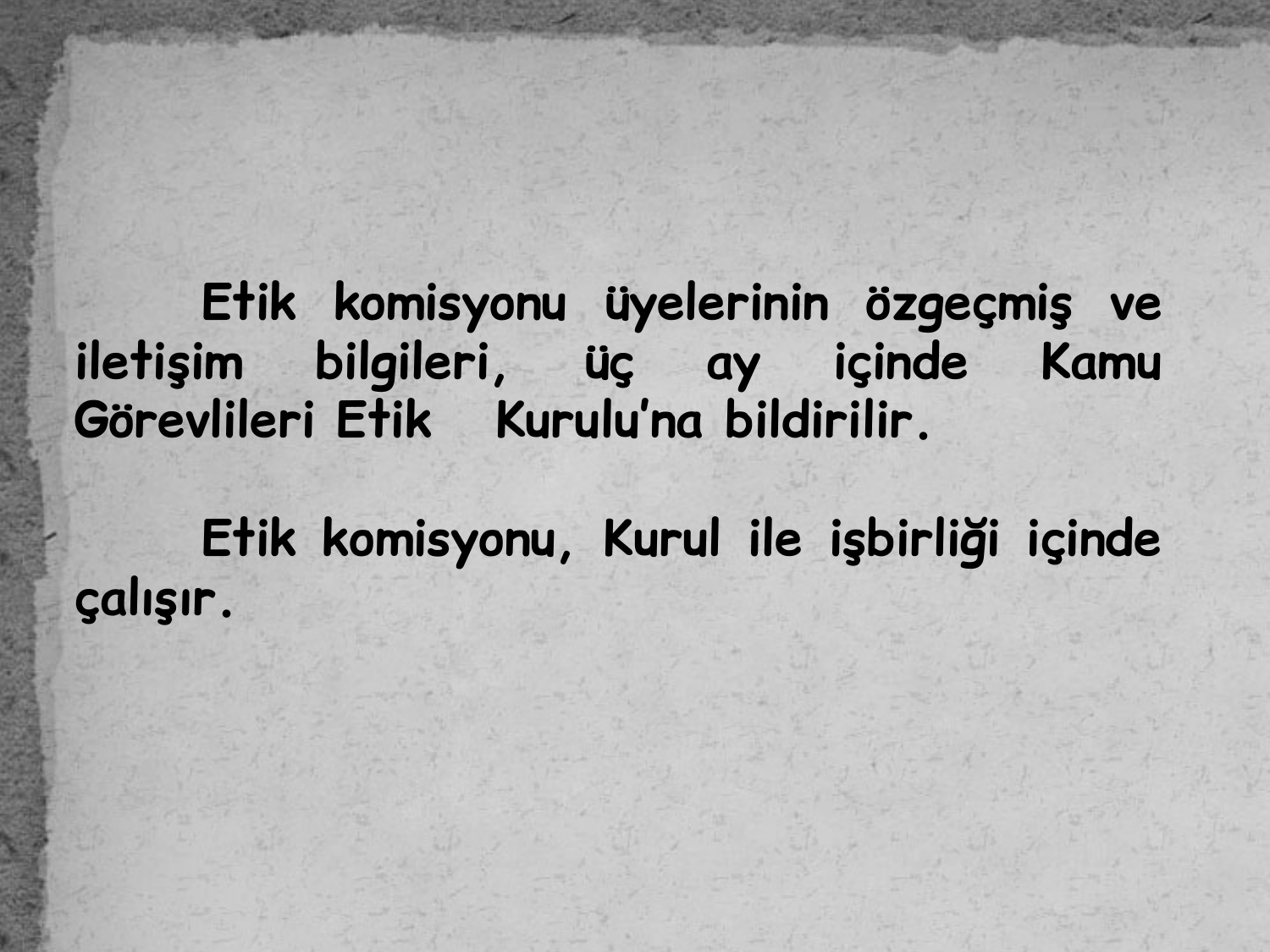

Etik komisyonu üyelerinin özgeçmiş ve iletişim bilgileri, üç ay içinde Kamu Görevlileri Etik   Kurulu’na bildirilir.

	Etik komisyonu, Kurul ile işbirliği içinde çalışır.